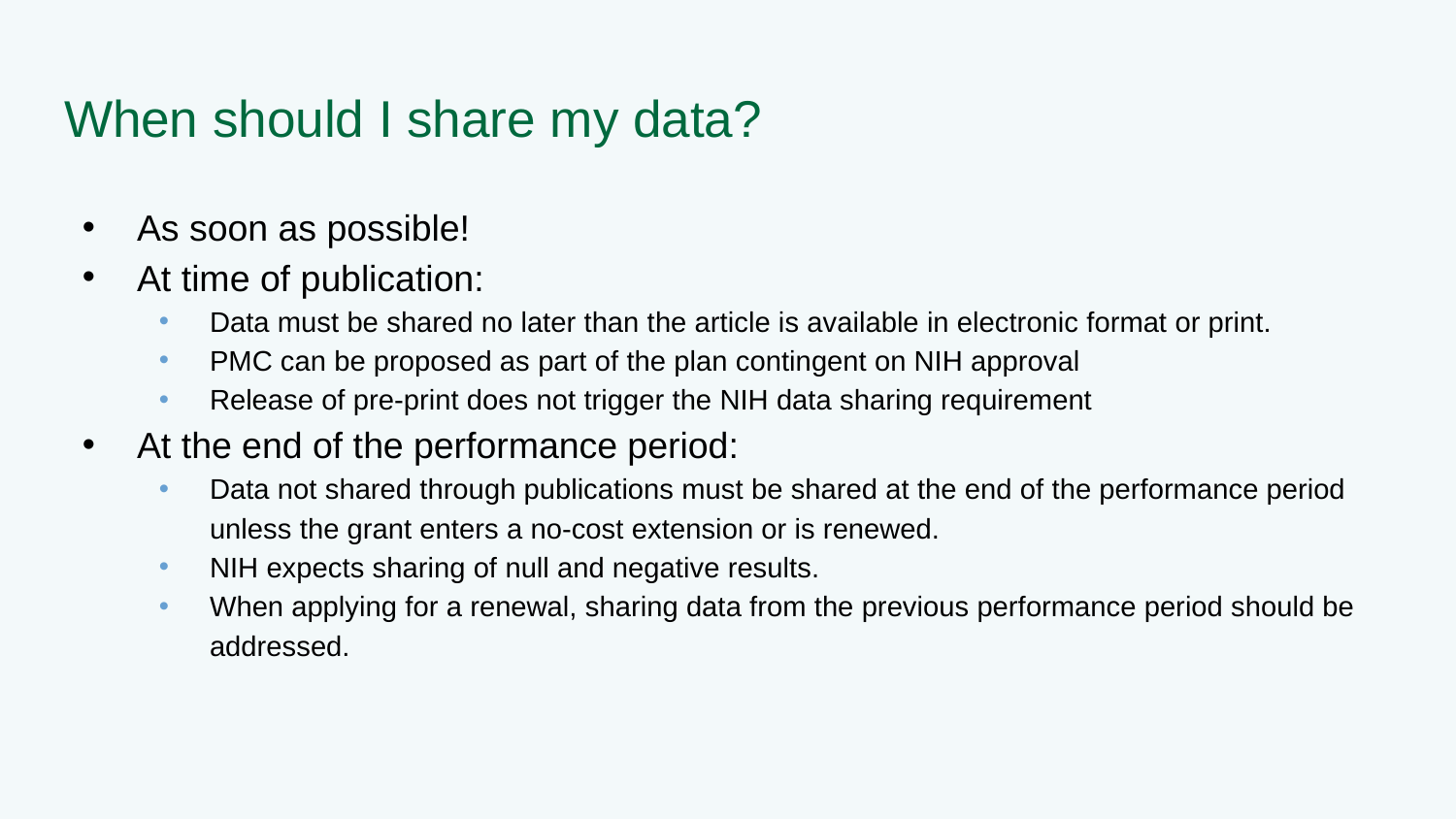

# When should I share my data?
As soon as possible!
At time of publication:
Data must be shared no later than the article is available in electronic format or print.
PMC can be proposed as part of the plan contingent on NIH approval
Release of pre-print does not trigger the NIH data sharing requirement
At the end of the performance period:
Data not shared through publications must be shared at the end of the performance period unless the grant enters a no-cost extension or is renewed.
NIH expects sharing of null and negative results.
When applying for a renewal, sharing data from the previous performance period should be addressed.